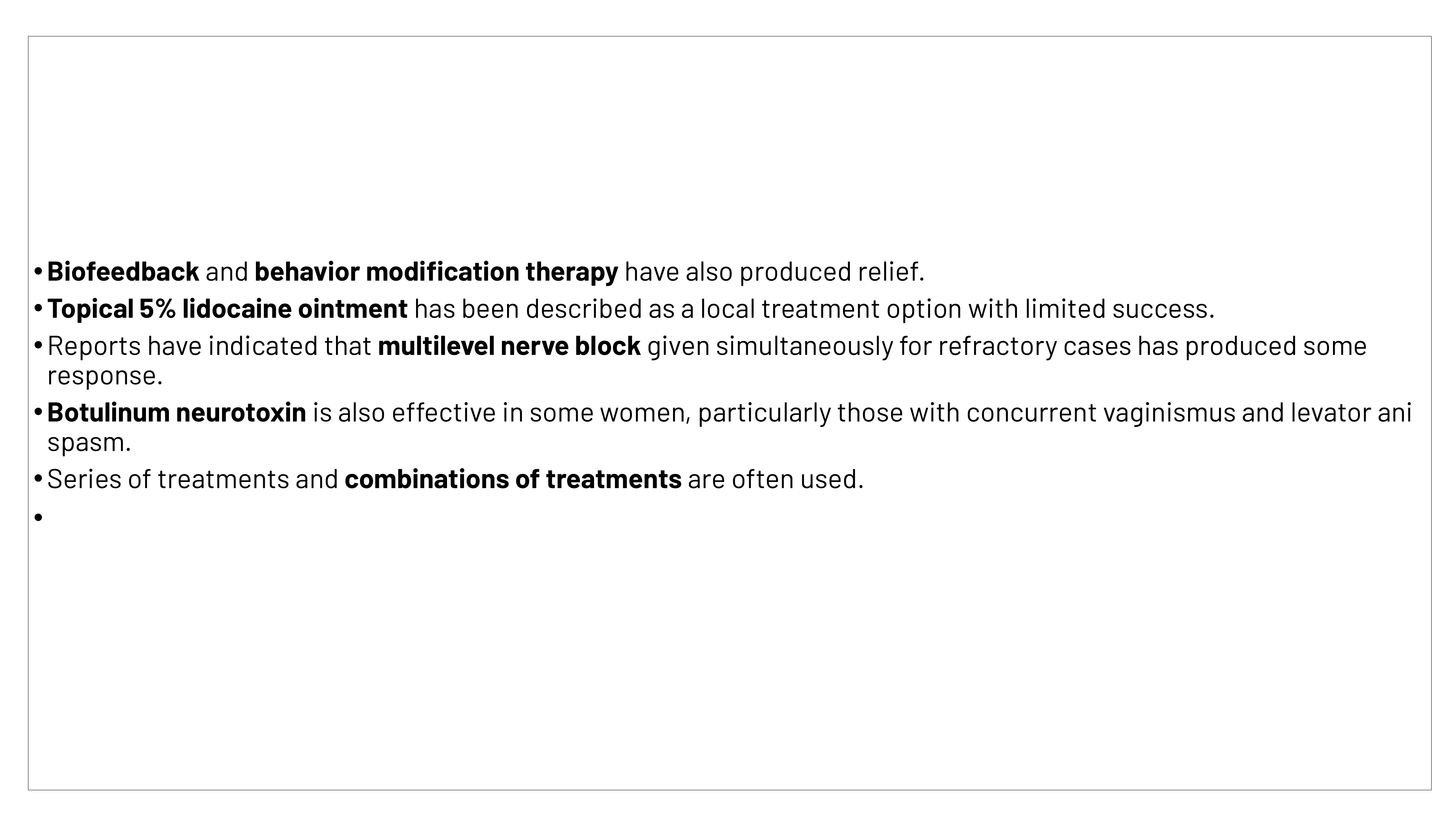

Biofeedback and behavior modification therapy have also produced relief.
Topical 5% lidocaine ointment has been described as a local treatment option with limited success.
Reports have indicated that multilevel nerve block given simultaneously for refractory cases has produced some response.
Botulinum neurotoxin is also effective in some women, particularly those with concurrent vaginismus and levator ani spasm.
Series of treatments and combinations of treatments are often used.